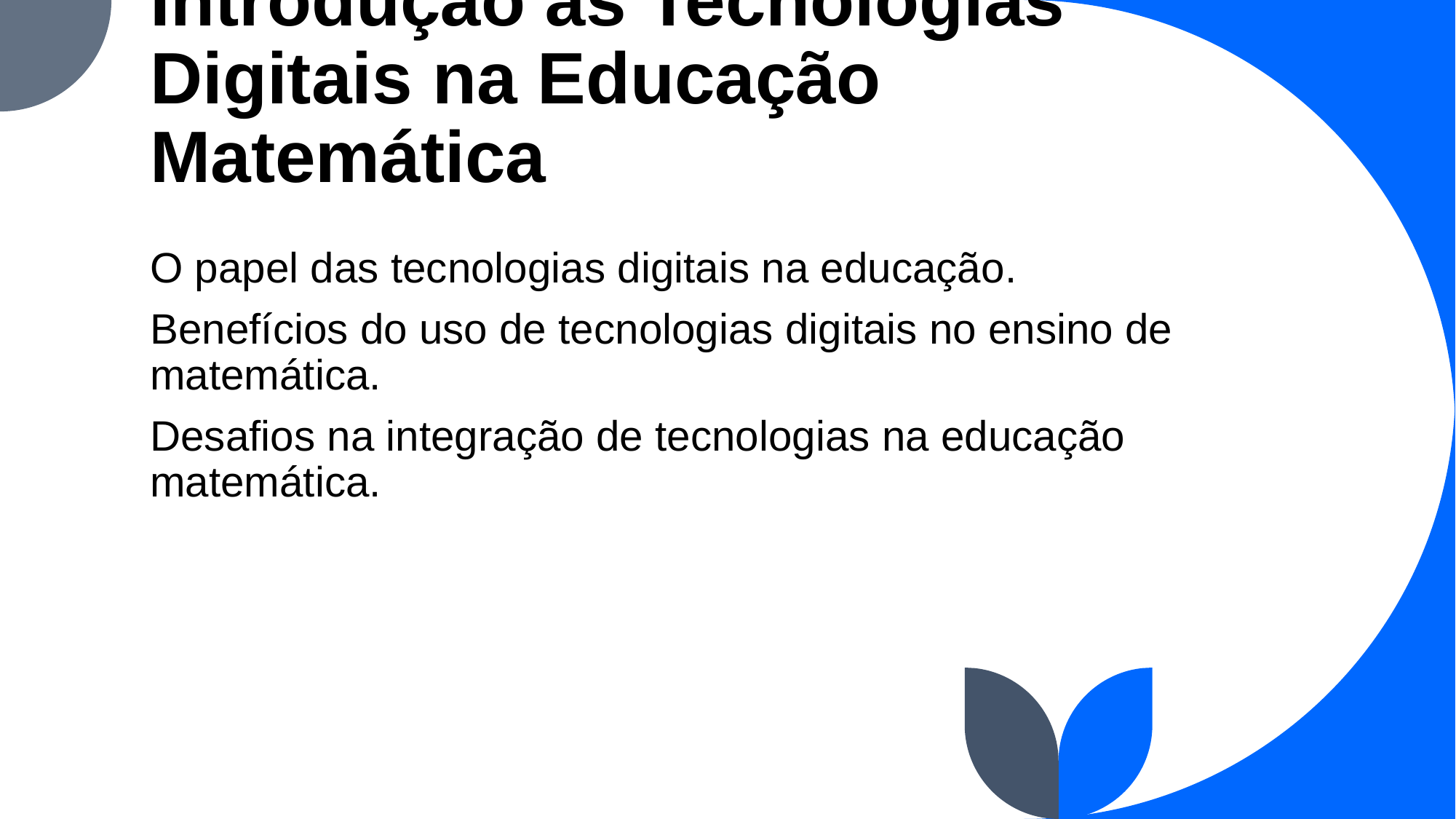

# Introdução às Tecnologias Digitais na Educação Matemática
O papel das tecnologias digitais na educação.
Benefícios do uso de tecnologias digitais no ensino de matemática.
Desafios na integração de tecnologias na educação matemática.